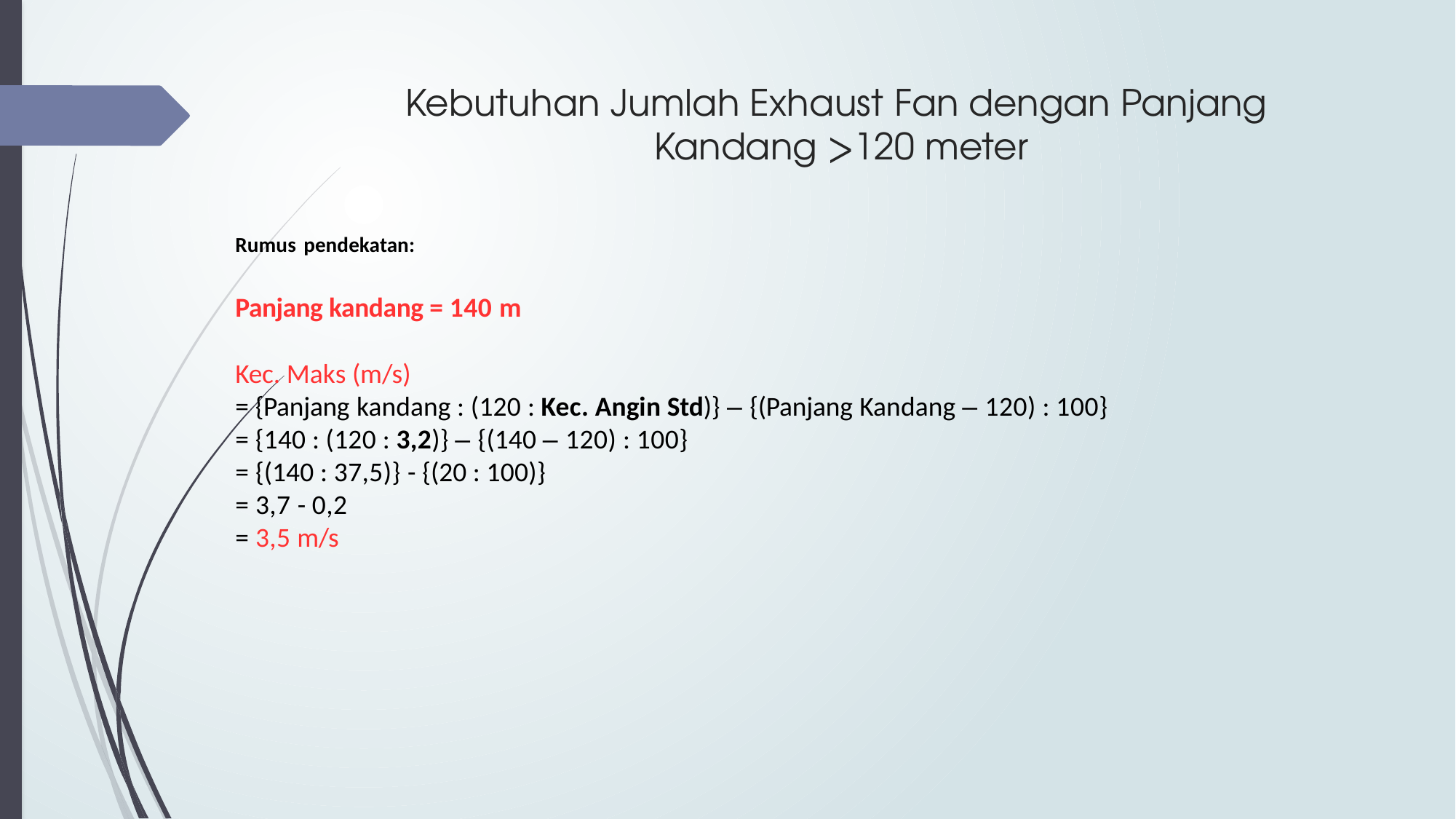

# Kebutuhan Jumlah Exhaust Fan dengan Panjang  Kandang >120 meter
Rumus pendekatan:

Panjang kandang = 140 m

Kec. Maks (m/s)
= {Panjang kandang : (120 : Kec. Angin Std)} – {(Panjang Kandang – 120) : 100}
= {140 : (120 : 3,2)} – {(140 – 120) : 100}
= {(140 : 37,5)} - {(20 : 100)}
= 3,7 - 0,2
= 3,5 m/s